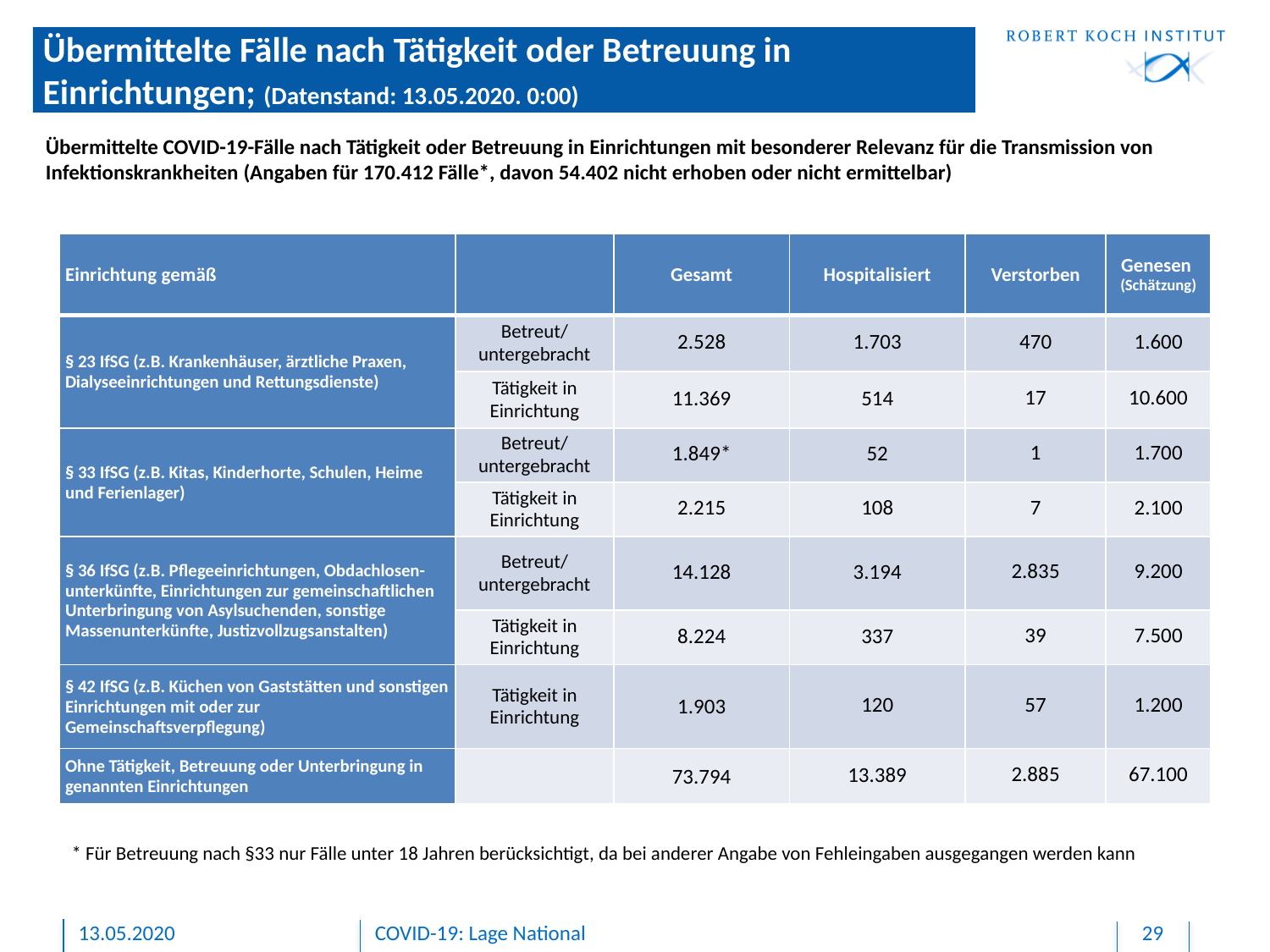

# Übermittelte Fälle nach Tätigkeit oder Betreuung in Einrichtungen; (Datenstand: 13.05.2020. 0:00)
Übermittelte COVID-19-Fälle nach Tätigkeit oder Betreuung in Einrichtungen mit besonderer Relevanz für die Transmission von Infektionskrankheiten (Angaben für 170.412 Fälle*, davon 54.402 nicht erhoben oder nicht ermittelbar)
| Einrichtung gemäß |  | Gesamt | Hospitalisiert | Verstorben | Genesen (Schätzung) |
| --- | --- | --- | --- | --- | --- |
| § 23 IfSG (z.B. Krankenhäuser, ärztliche Praxen, Dialyseeinrichtungen und Rettungsdienste) | Betreut/ untergebracht | 2.528 | 1.703 | 470 | 1.600 |
|  | Tätigkeit in Einrichtung | 11.369 | 514 | 17 | 10.600 |
| § 33 IfSG (z.B. Kitas, Kinderhorte, Schulen, Heime und Ferienlager) | Betreut/ untergebracht | 1.849\* | 52 | 1 | 1.700 |
|  | Tätigkeit in Einrichtung | 2.215 | 108 | 7 | 2.100 |
| § 36 IfSG (z.B. Pflegeeinrichtungen, Obdachlosen-unterkünfte, Einrichtungen zur gemeinschaftlichen Unterbringung von Asylsuchenden, sonstige Massenunterkünfte, Justizvollzugsanstalten) | Betreut/ untergebracht | 14.128 | 3.194 | 2.835 | 9.200 |
|  | Tätigkeit in Einrichtung | 8.224 | 337 | 39 | 7.500 |
| § 42 IfSG (z.B. Küchen von Gaststätten und sonstigen Einrichtungen mit oder zur Gemeinschaftsverpflegung) | Tätigkeit in Einrichtung | 1.903 | 120 | 57 | 1.200 |
| Ohne Tätigkeit, Betreuung oder Unterbringung in genannten Einrichtungen |  | 73.794 | 13.389 | 2.885 | 67.100 |
* Für Betreuung nach §33 nur Fälle unter 18 Jahren berücksichtigt, da bei anderer Angabe von Fehleingaben ausgegangen werden kann
13.05.2020
COVID-19: Lage National
29